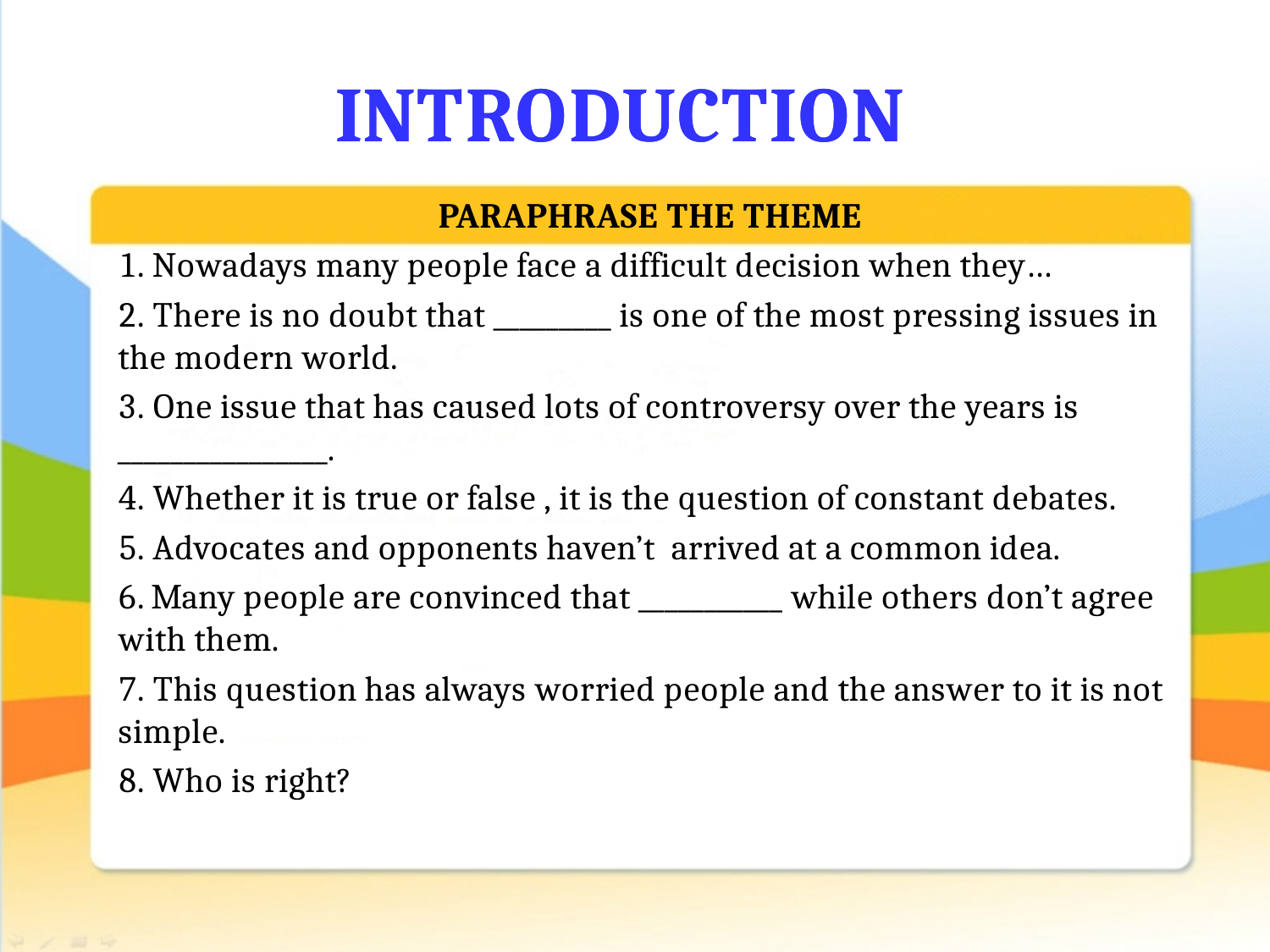

# INTRODUCTION
INTRODUCTION
PARAPHRASE THE THEME
1. Nowadays many people face a difficult decision when they…
2. There is no doubt that _________ is one of the most pressing issues in the modern world.
3. One issue that has caused lots of controversy over the years is ________________.
4. Whether it is true or false , it is the question of constant debates.
5. Advocates and opponents haven’t  arrived at a common idea.
6. Many people are convinced that ___________ while others don’t agree with them.
7. This question has always worried people and the answer to it is not simple.
8. Who is right?